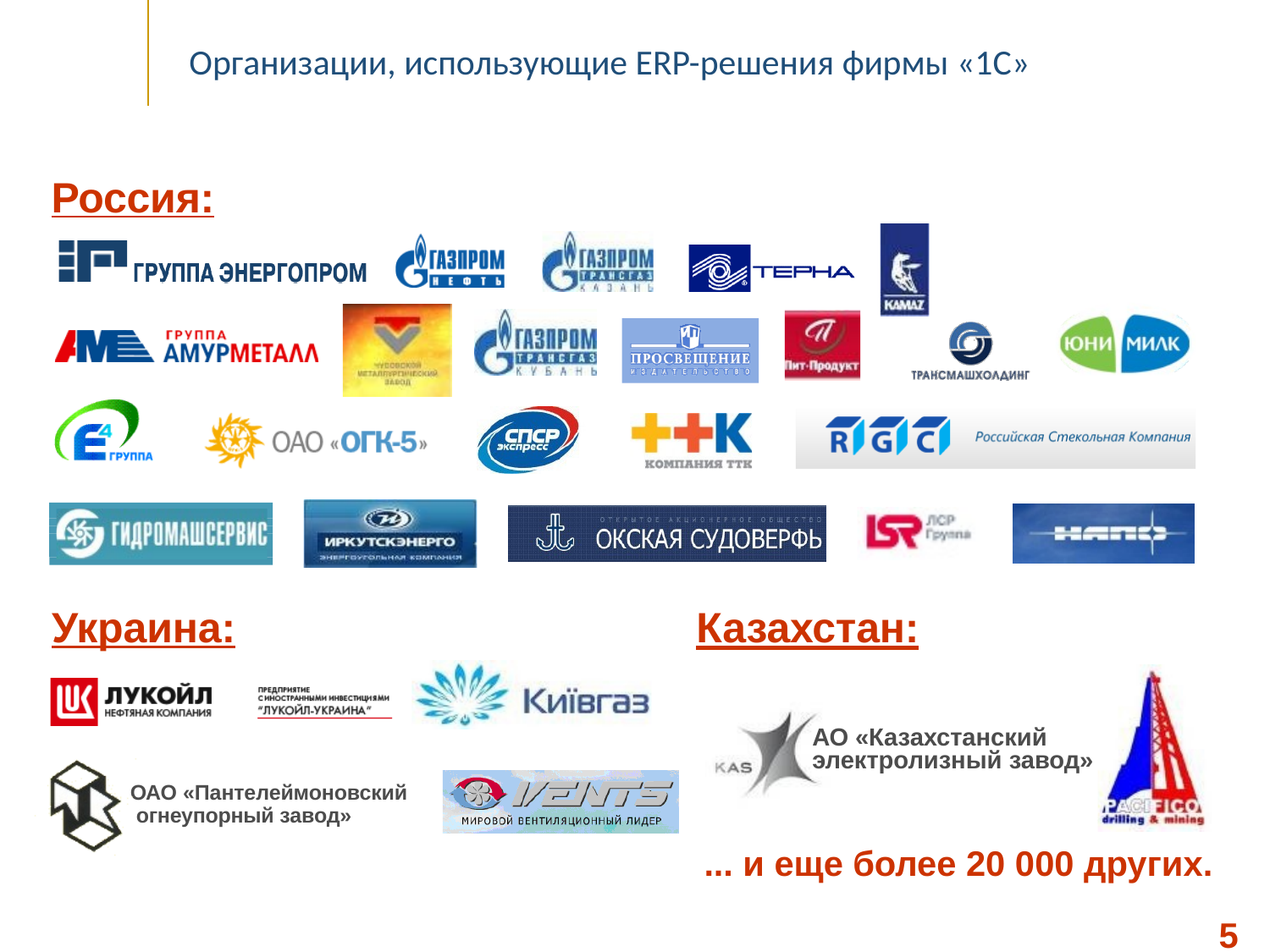

# Организации, использующие ERP-решения фирмы «1С»
Россия:

Украина:		Казахстан:

АО «Казахстанский  электролизный завод»

ОАО «Пантелеймоновский  огнеупорный завод»
... и еще более 20 000 других.
5